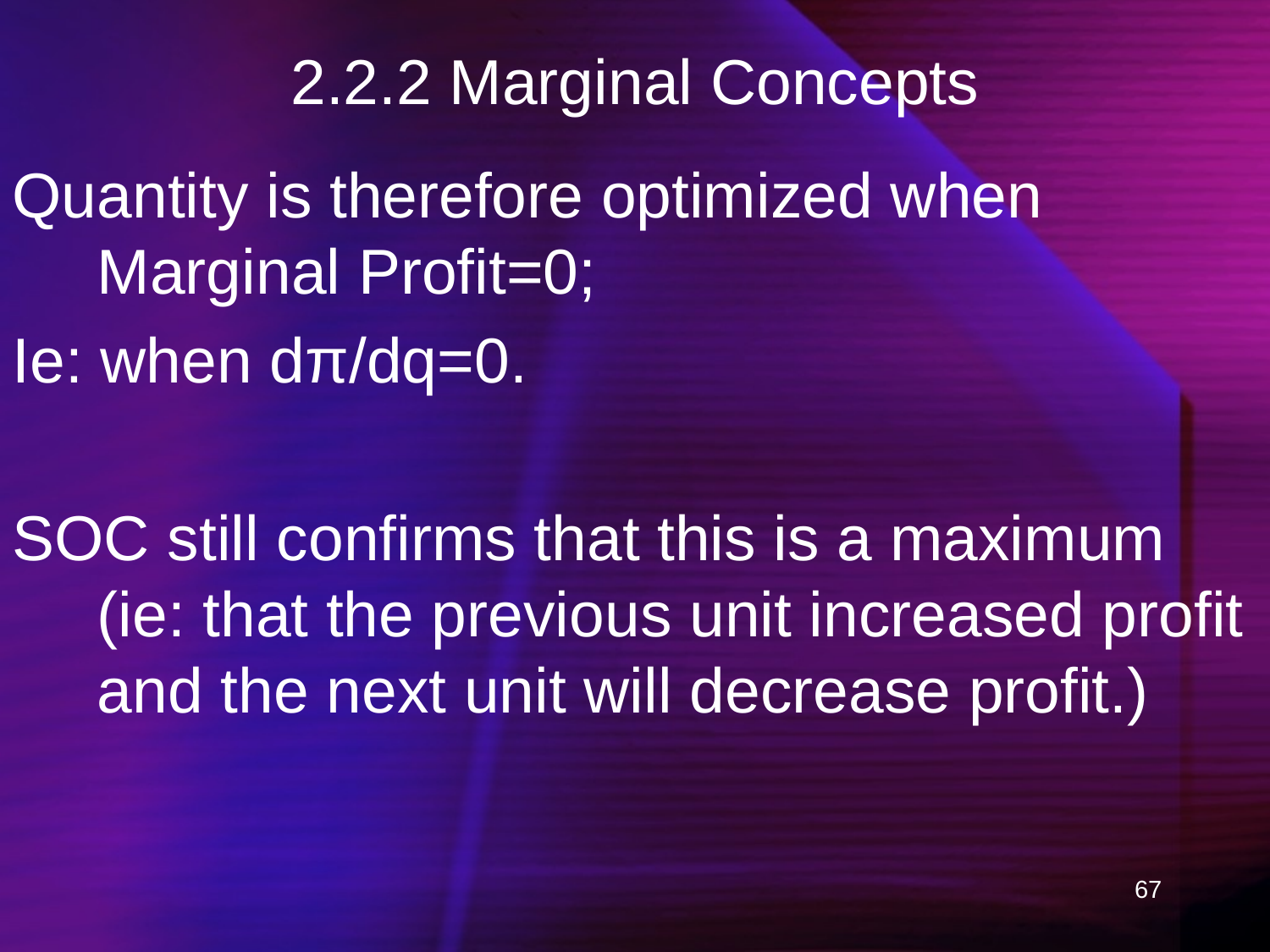

# 2.2.2 Marginal Concepts
Quantity is therefore optimized when Marginal Profit=0;
Ie: when dπ/dq=0.

SOC still confirms that this is a maximum (ie: that the previous unit increased profit and the next unit will decrease profit.)

67